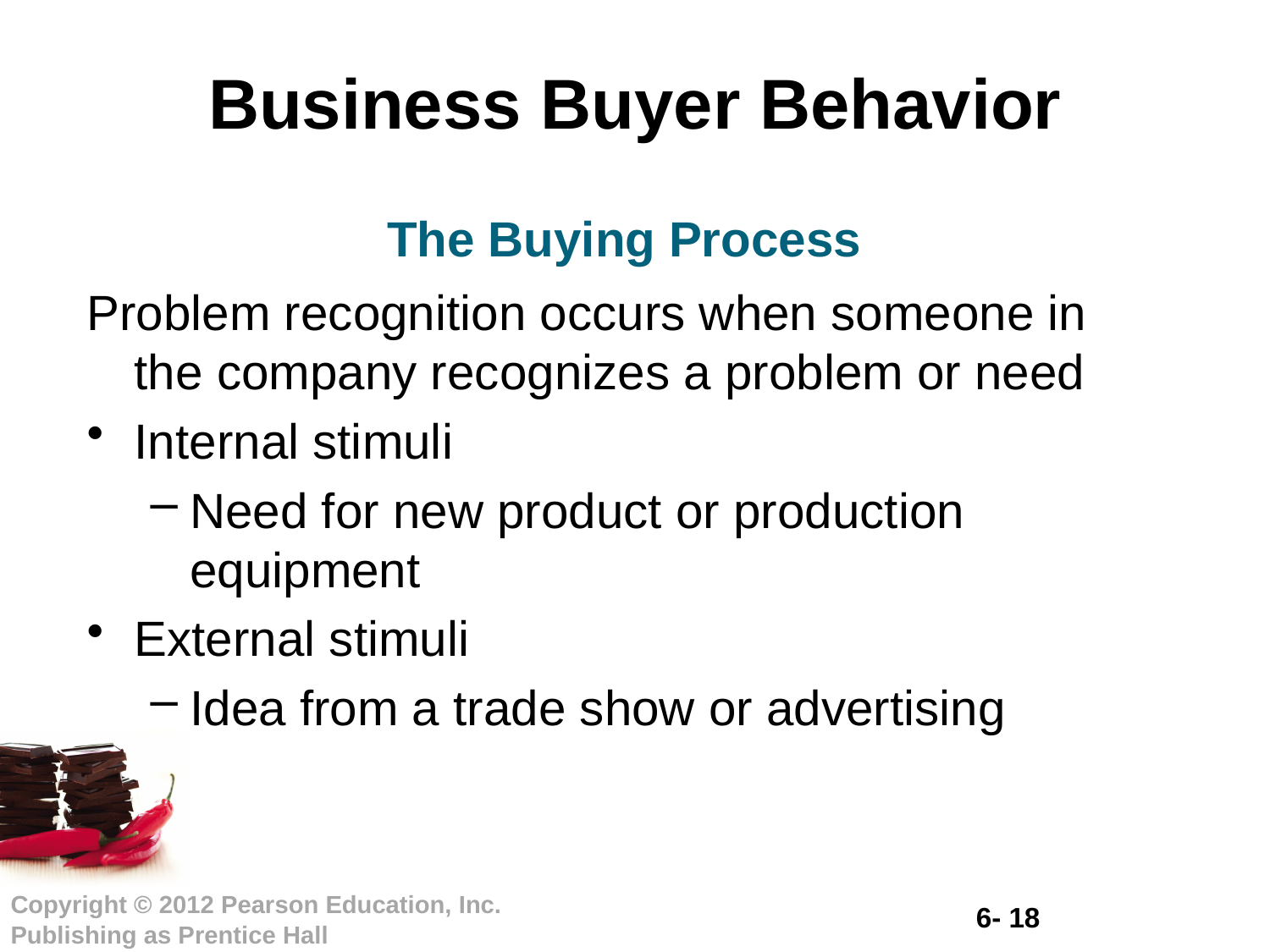

# Business Buyer Behavior
The Buying Process

Problem recognition occurs when someone in the company recognizes a problem or need
Internal stimuli
Need for new product or production equipment
External stimuli
Idea from a trade show or advertising